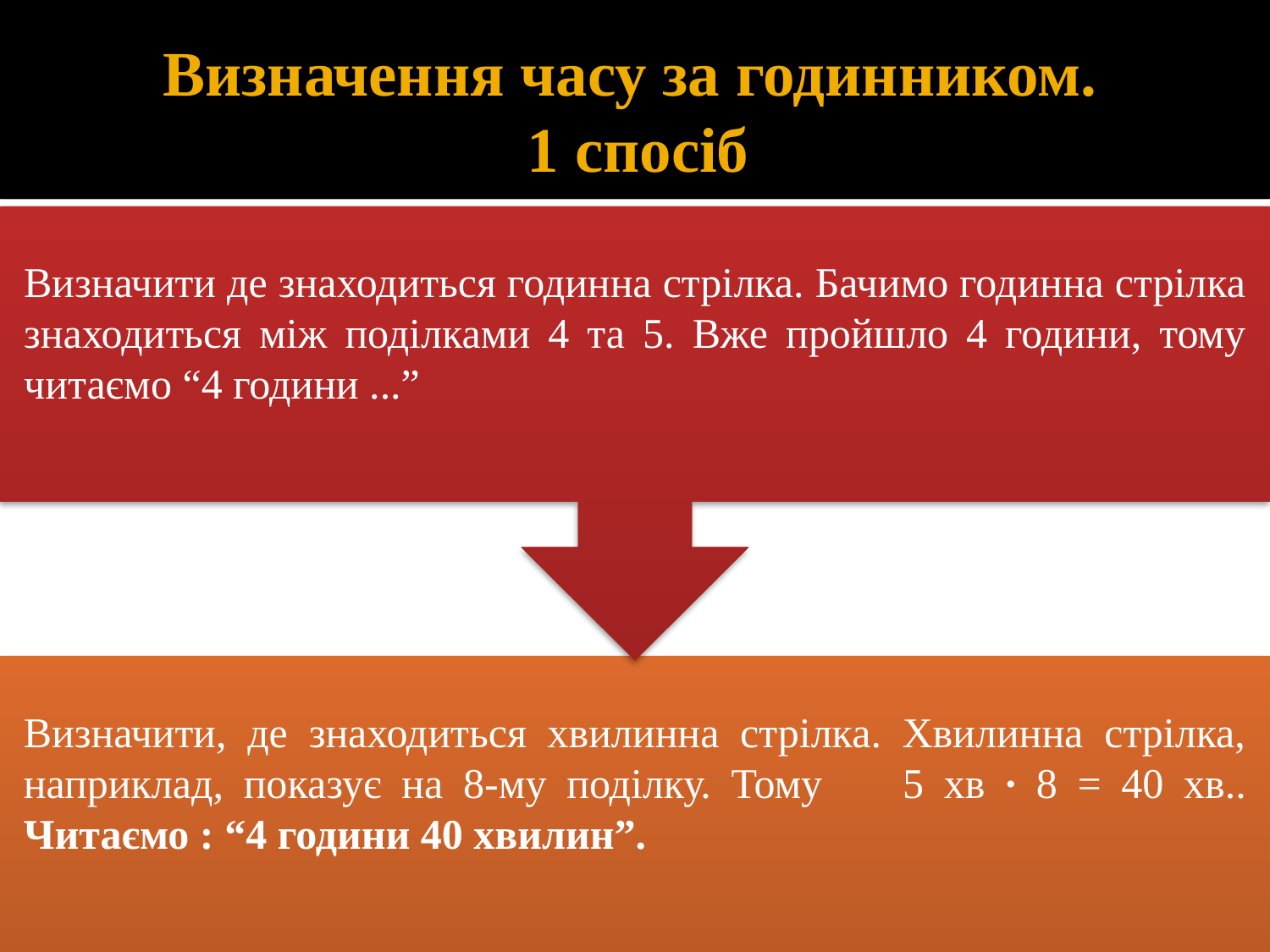

# Визначення часу за годинником. 1 спосіб
Визначити, де знаходиться хвилинна стрілка. Хвилинна стрілка, наприклад, показує на 8-му поділку. Тому    5 хв ∙ 8 = 40 хв.. Читаємо : “4 години 40 хвилин”.

Визначити де знаходиться годинна стрілка. Бачимо годинна стрілка знаходиться між поділками 4 та 5. Вже пройшло 4 години, тому читаємо “4 години ...”